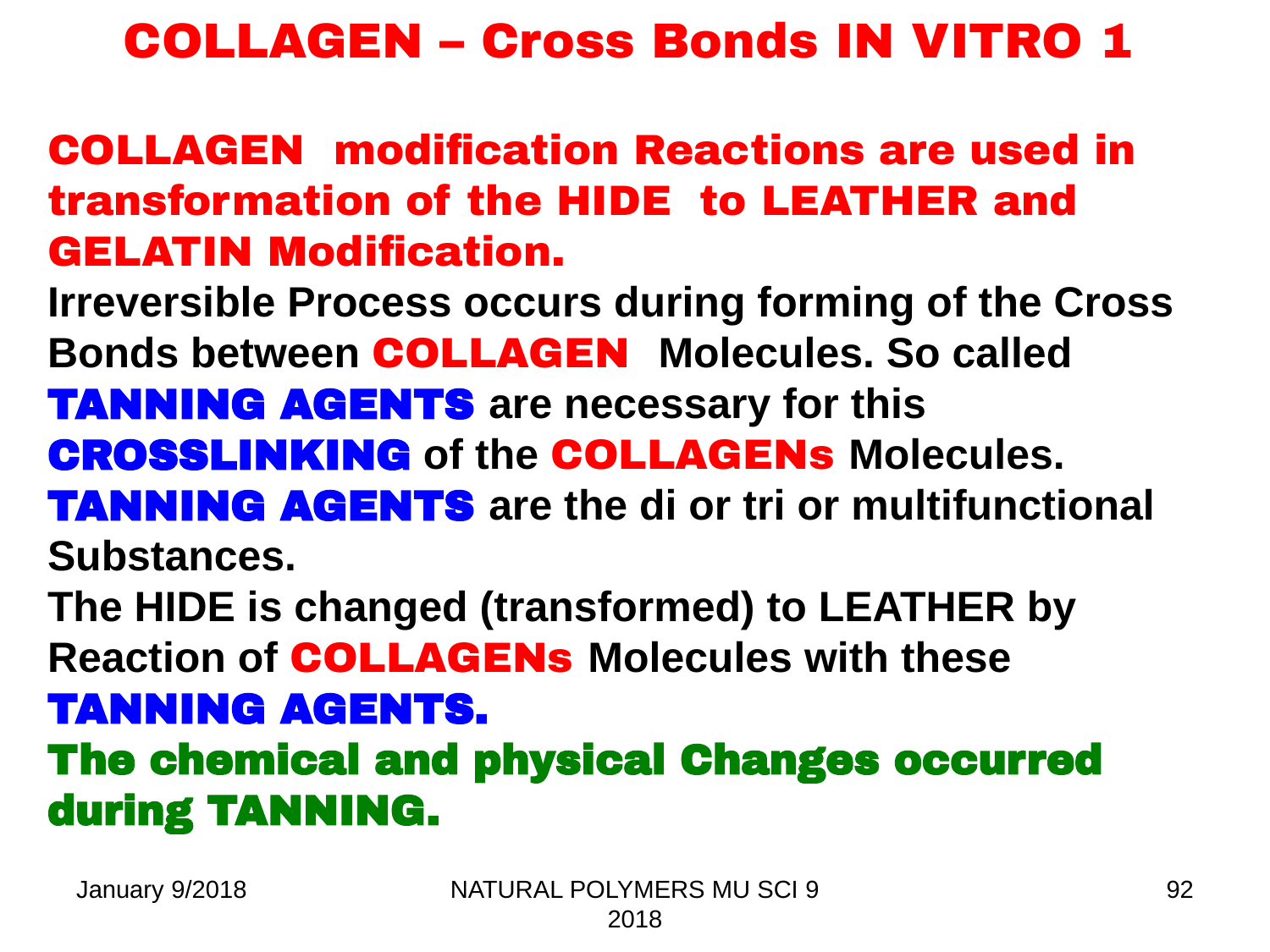

# COLLAGEN – Cross Bonds IN VITRO 1
COLLAGEN  modification Reactions are used in transformation of the HIDE  to LEATHER and GELATIN Modification.
Irreversible Process occurs during forming of the Cross Bonds between COLLAGEN  Molecules. So called TANNING AGENTS are necessary for this CROSSLINKING of the COLLAGENs Molecules.
TANNING AGENTS are the di or tri or multifunctional Substances.
The HIDE is changed (transformed) to LEATHER by Reaction of COLLAGENs Molecules with these TANNING AGENTS.
The chemical and physical Changes occurred during TANNING.
January 9/2018
NATURAL POLYMERS MU SCI 9 2018
92